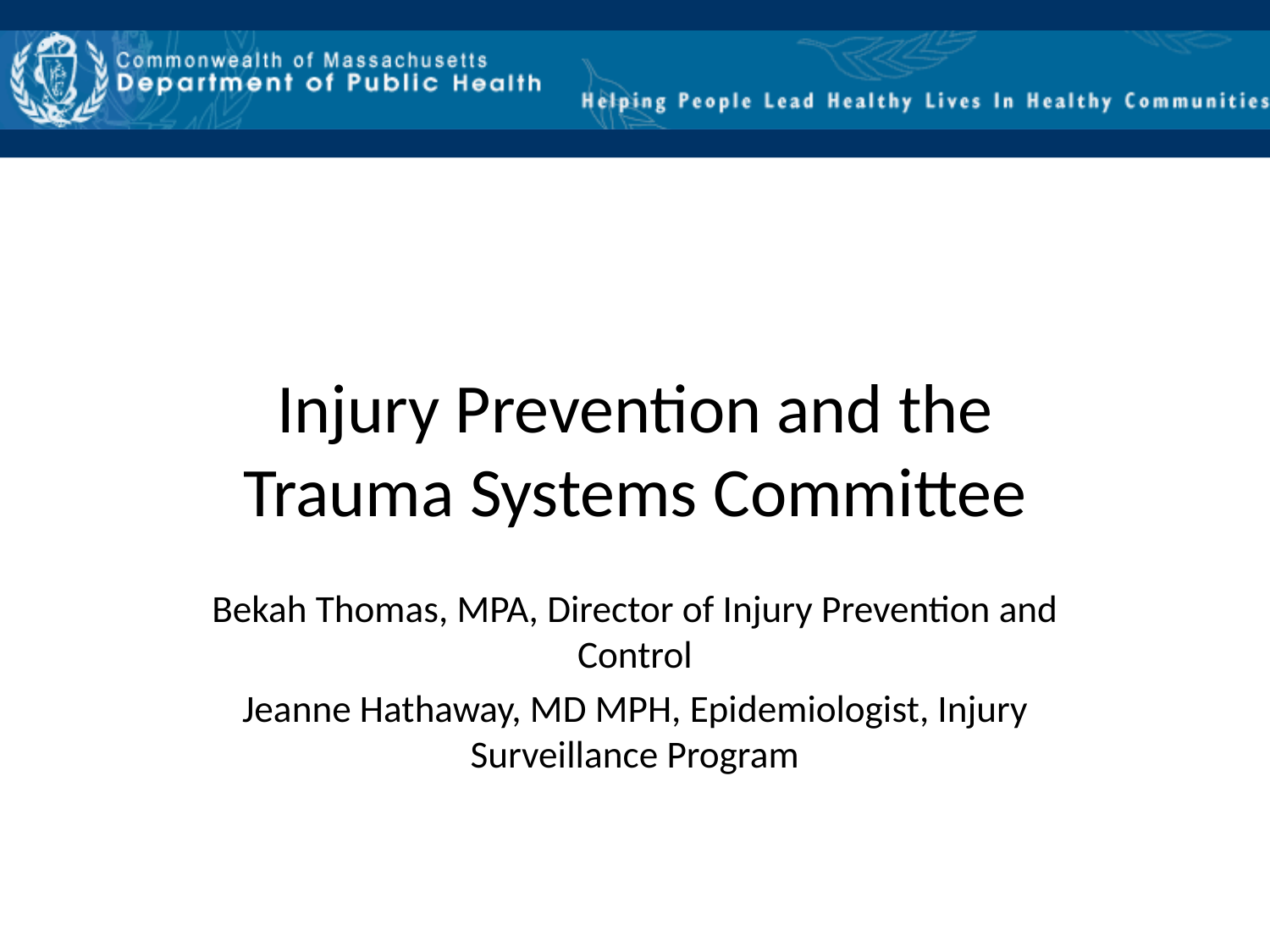

# Injury Prevention And the Trauma Systems Committee
Injury Prevention and the Trauma Systems Committee
Bekah Thomas, MPA, Director of Injury Prevention and Control
Jeanne Hathaway, MD MPH, Epidemiologist, Injury Surveillance Program